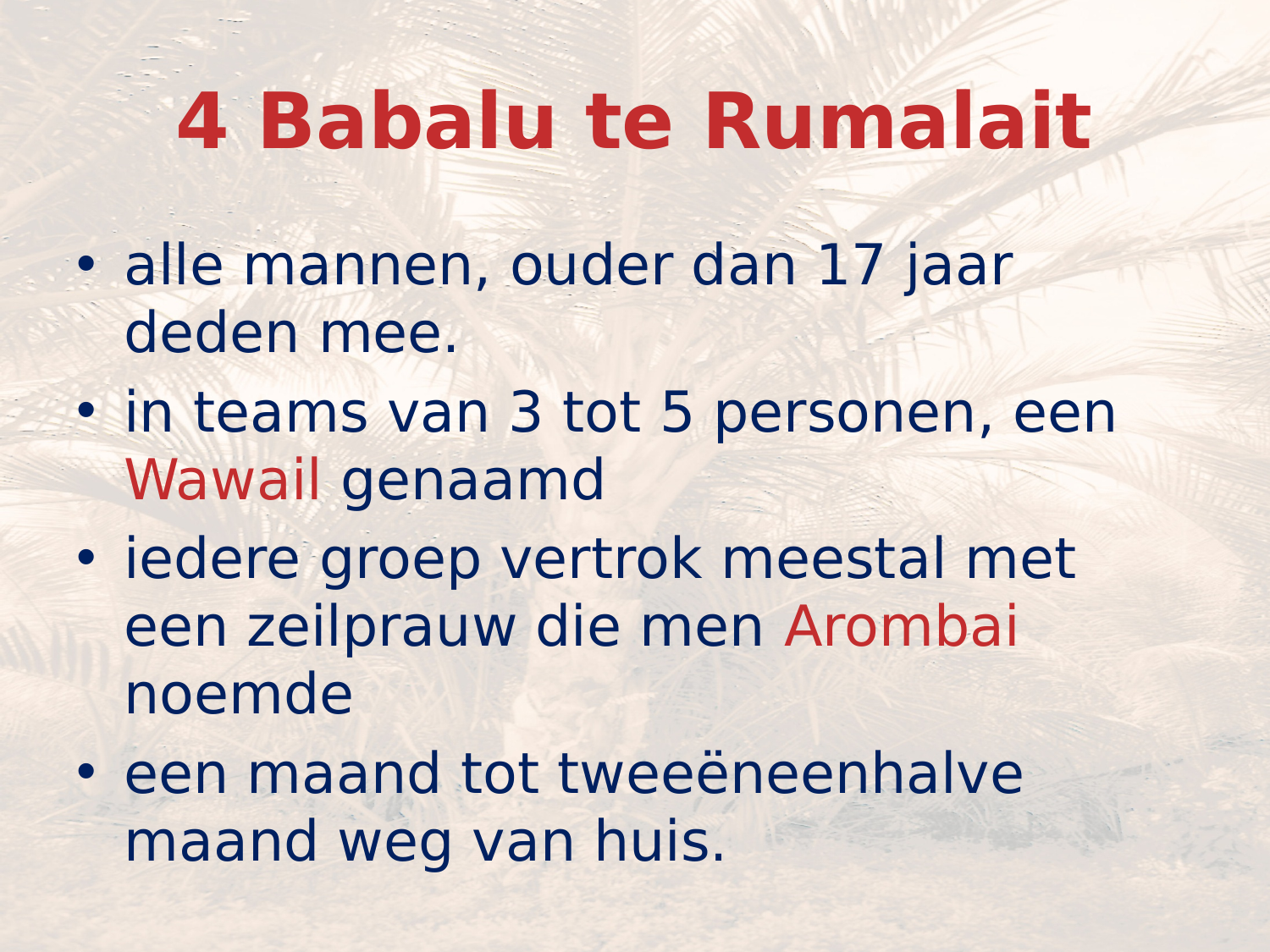

# 4 Babalu te Rumalait
alle mannen, ouder dan 17 jaar deden mee.
in teams van 3 tot 5 personen, een Wawail genaamd
iedere groep vertrok meestal met een zeilprauw die men Arombai noemde
een maand tot tweeëneenhalve maand weg van huis.